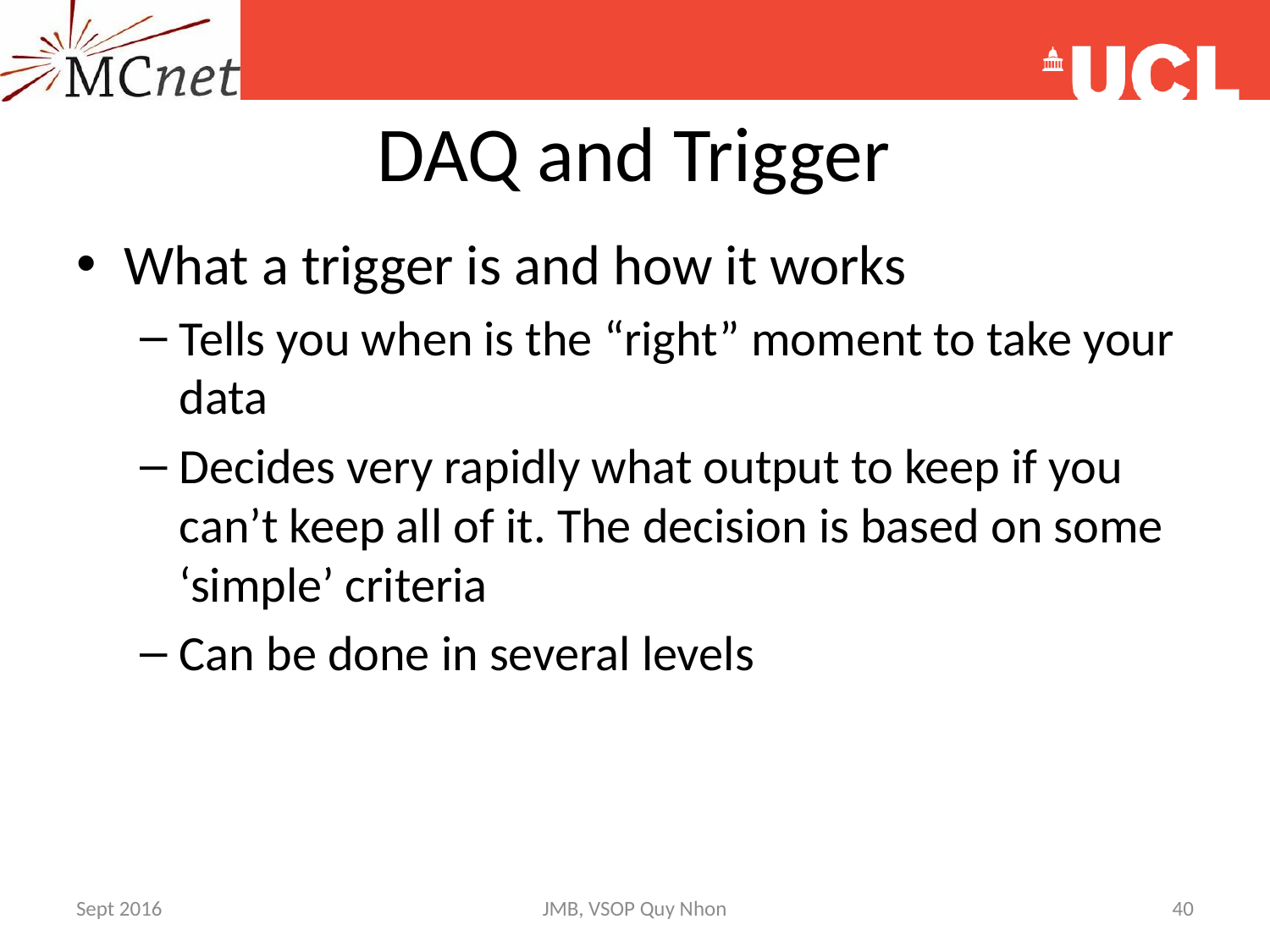

# DAQ and Trigger
What a trigger is and how it works
Tells you when is the “right” moment to take your data
Decides very rapidly what output to keep if you can’t keep all of it. The decision is based on some ‘simple’ criteria
Can be done in several levels

Sept 2016
JMB, VSOP Quy Nhon
40